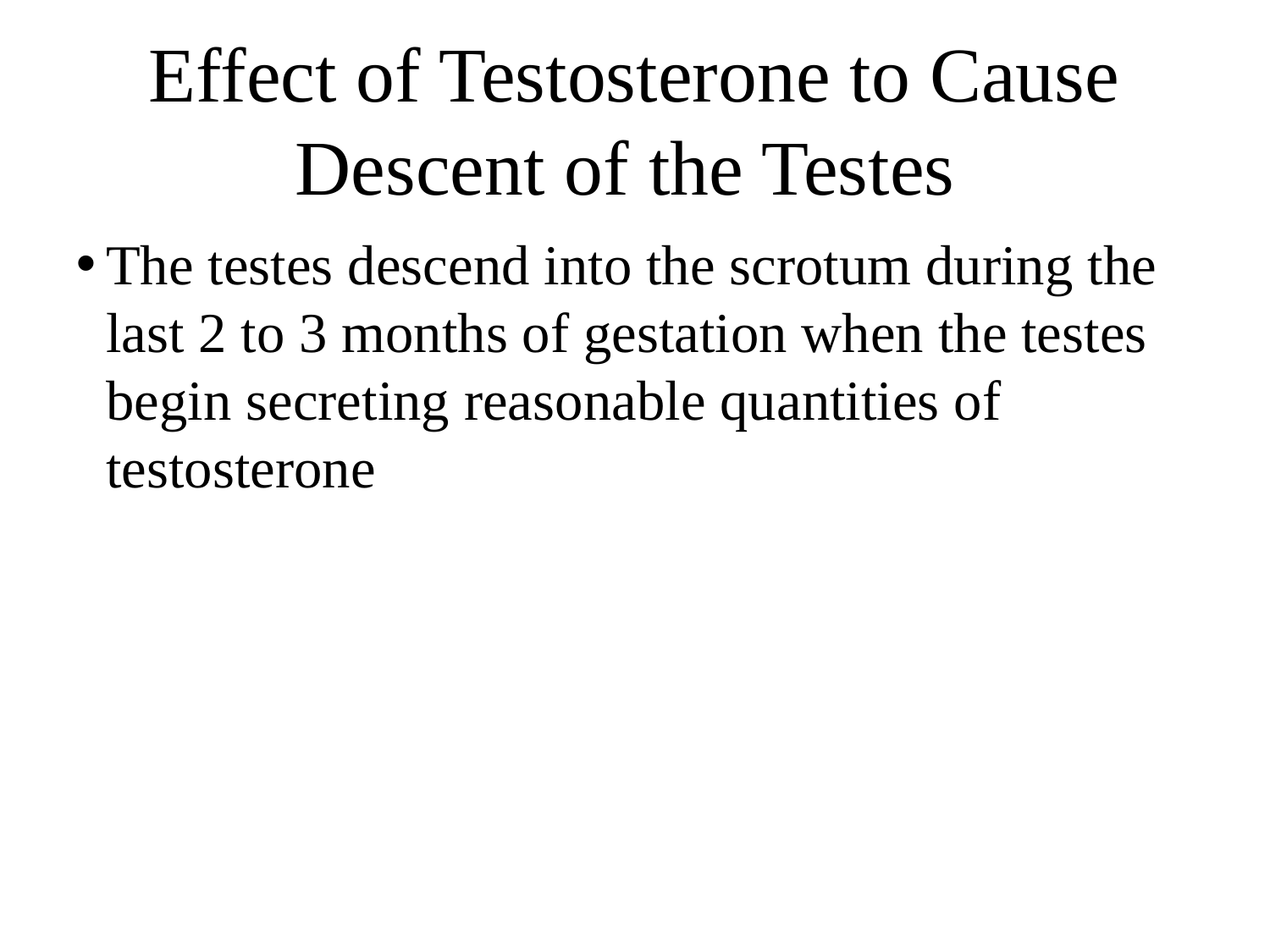

Effect of Testosterone to Cause Descent of the Testes
The testes descend into the scrotum during the last 2 to 3 months of gestation when the testes begin secreting reasonable quantities of testosterone